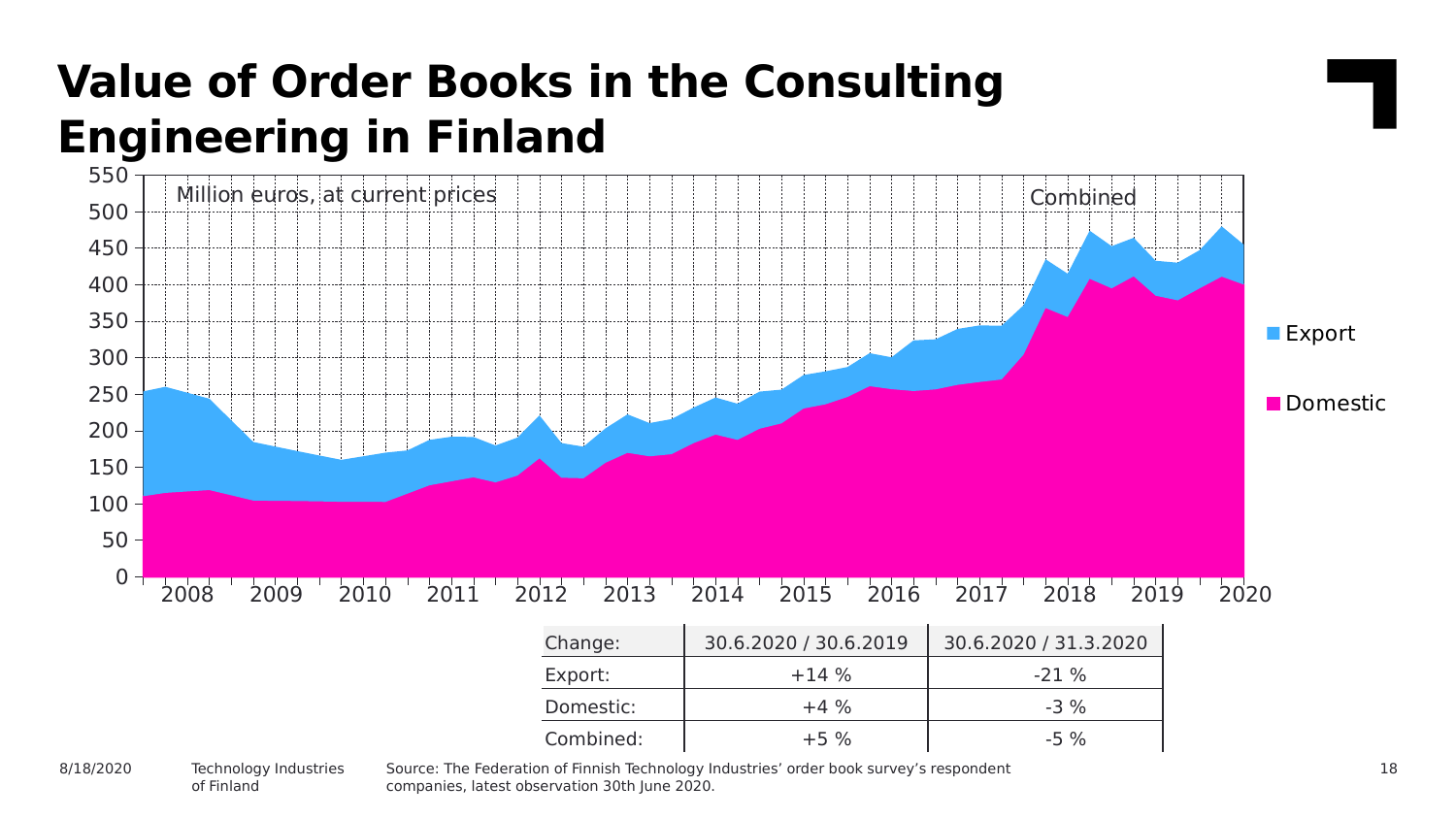

Value of Order Books in the Consulting Engineering in Finland

### Chart

| Category | Domestic | Export |
|---|---|---|
| 2007,IV | 110.3 | 143.5 |
| 2008,I | 114.8 | 145.3 |
|  | 116.8 | 135.2 |
|  | 118.7 | 125.0 |
|  | 111.5 | 102.6 |
| 2009,I | 104.3 | 80.2 |
|  | 104.0 | 74.2 |
|  | 103.7 | 68.3 |
|  | 103.2 | 62.8 |
| 2010,I | 102.7 | 57.4 |
|  | 102.6 | 62.4 |
|  | 102.4 | 67.5 |
|  | 113.8 | 59.2 |
| 2011,I | 125.2 | 62.2 |
|  | 130.7 | 61.0 |
|  | 136.1 | 55.2 |
|  | 129.2 | 50.5 |
| 2012,I | 138.5 | 52.0 |
|  | 162.1 | 58.8 |
|  | 135.5 | 47.5 |
|  | 134.8 | 43.3 |
| 2013,I | 156.1 | 47.1 |
|  | 169.7 | 52.6 |
|  | 164.9 | 45.5 |
|  | 167.8 | 48.1 |
| 2014,I | 182.9 | 48.7 |
|  | 194.6 | 50.8 |
|  | 187.4 | 49.5 |
|  | 202.6 | 50.9 |
| 2015,I | 210.0 | 46.2 |
|  | 230.3 | 46.0 |
|  | 236.1 | 45.2 |
|  | 246.2 | 41.1 |
| 2016,I | 261.0 | 45.2 |
|  | 256.8 | 43.7 |
|  | 254.3 | 69.4 |
|  | 256.5 | 68.7 |
| 2017,I | 262.8 | 76.6 |
|  | 266.7 | 77.5 |
|  | 270.2 | 73.6 |
|  | 304.3 | 67.5 |
| 2018,I | 368.0 | 66.7 |
|  | 355.7 | 59.3 |
|  | 408.0 | 65.9 |
|  | 394.9 | 57.8 |
| 2019,I | 411.4 | 52.7 |
|  | 384.9 | 47.8 |
|  | 378.5 | 51.6 |
|  | 395.0 | 52.3 |
| 2020,I | 411.0 | 68.8 |
Million euros, at current prices
Combined
| 2008 | 2009 | 2010 | 2011 | 2012 | 2013 | 2014 | 2015 | 2016 | 2017 | 2018 | 2019 | 2020 |
| --- | --- | --- | --- | --- | --- | --- | --- | --- | --- | --- | --- | --- |
| Change: | 30.6.2020 / 30.6.2019 | 30.6.2020 / 31.3.2020 |
| --- | --- | --- |
| Export: | +14 % | -21 % |
| Domestic: | +4 % | -3 % |
| Combined: | +5 % | -5 % |
Source: The Federation of Finnish Technology Industries’ order book survey’s respondent companies, latest observation 30th June 2020.
8/18/2020
Technology Industries
of Finland
18